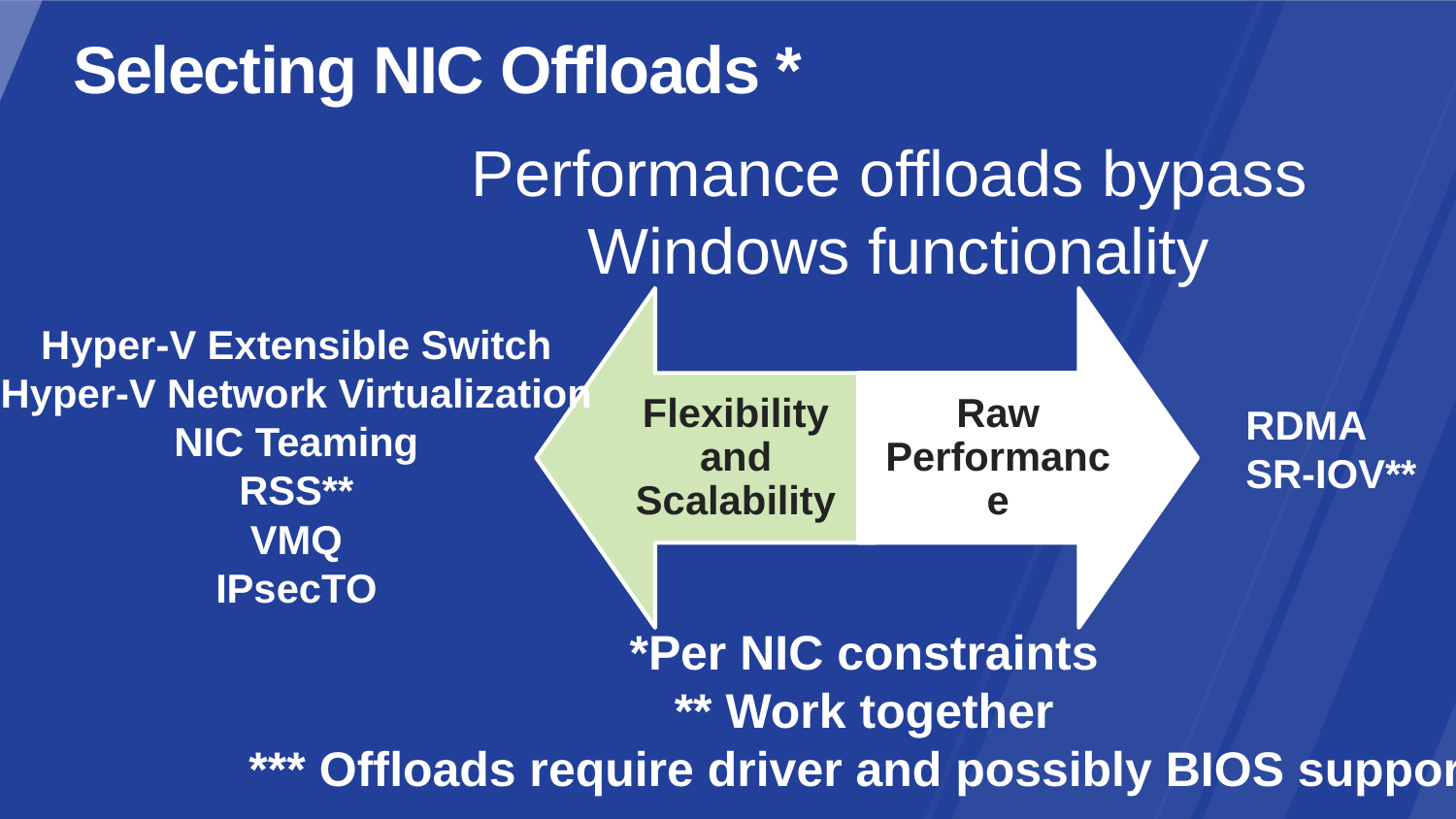

# Selecting NIC Offloads *
Performance offloads bypass
 Windows functionality
Flexibility
and Scalability
Raw
Performance
Hyper-V Extensible Switch
Hyper-V Network Virtualization
NIC Teaming
RSS**
VMQ
IPsecTO
RDMA
SR-IOV**
*Per NIC constraints
** Work together
*** Offloads require driver and possibly BIOS support